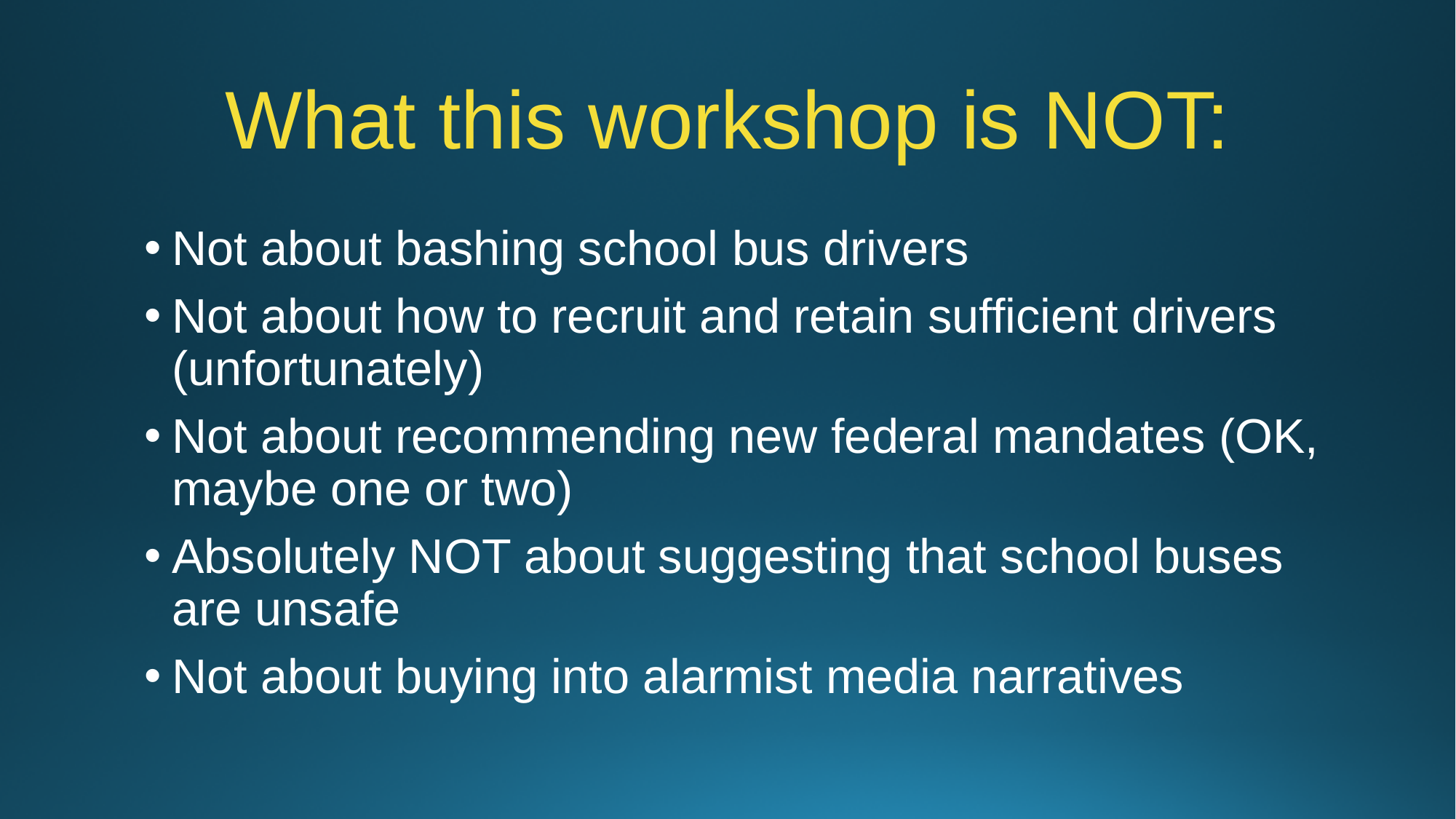

# What this workshop is NOT:
Not about bashing school bus drivers
Not about how to recruit and retain sufficient drivers (unfortunately)
Not about recommending new federal mandates (OK, maybe one or two)
Absolutely NOT about suggesting that school buses are unsafe
Not about buying into alarmist media narratives